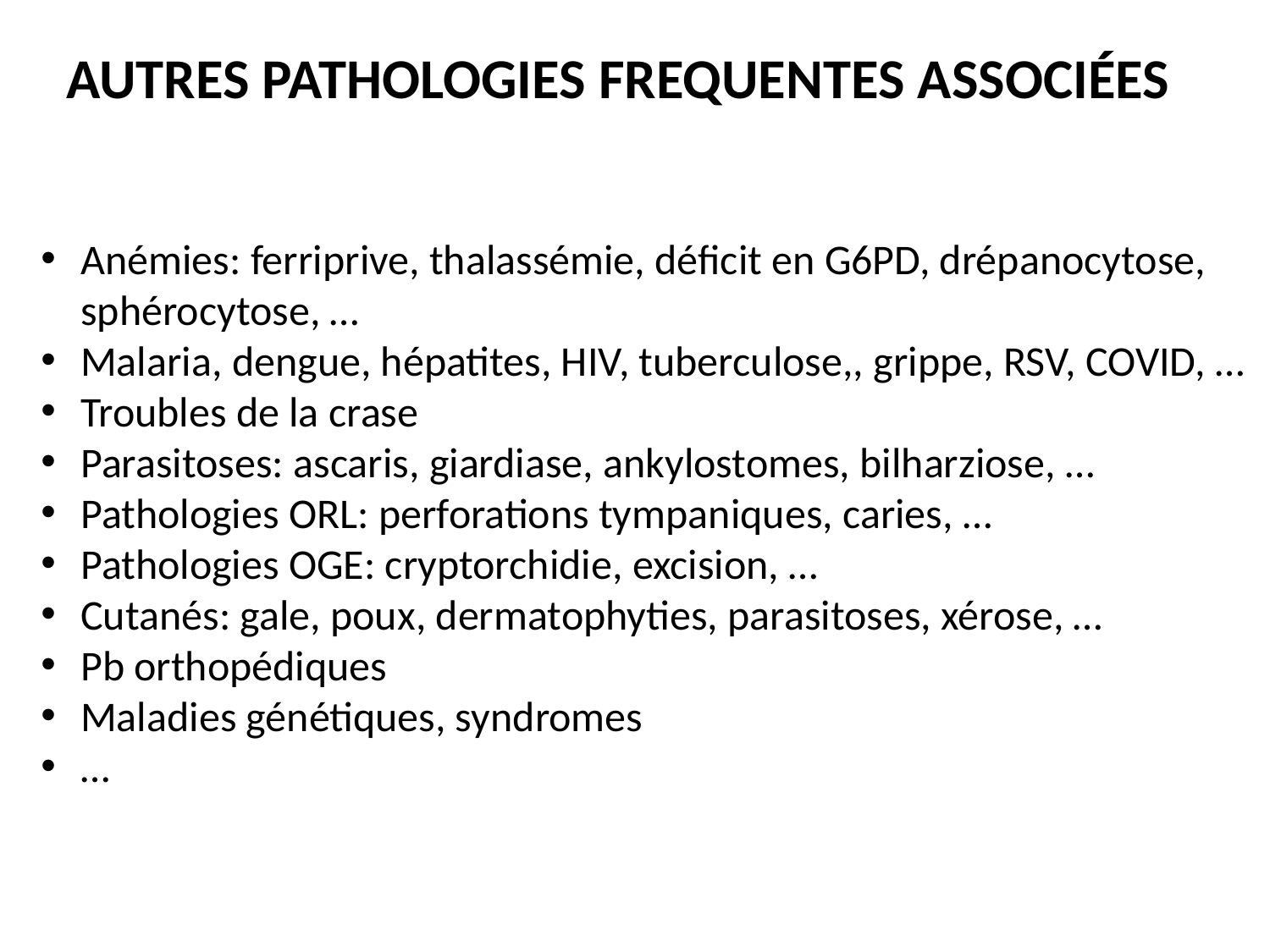

AUTRES PATHOLOGIES FREQUENTES ASSOCIÉES
Anémies: ferriprive, thalassémie, déficit en G6PD, drépanocytose, sphérocytose, …
Malaria, dengue, hépatites, HIV, tuberculose,, grippe, RSV, COVID, …
Troubles de la crase
Parasitoses: ascaris, giardiase, ankylostomes, bilharziose, …
Pathologies ORL: perforations tympaniques, caries, …
Pathologies OGE: cryptorchidie, excision, …
Cutanés: gale, poux, dermatophyties, parasitoses, xérose, …
Pb orthopédiques
Maladies génétiques, syndromes
…